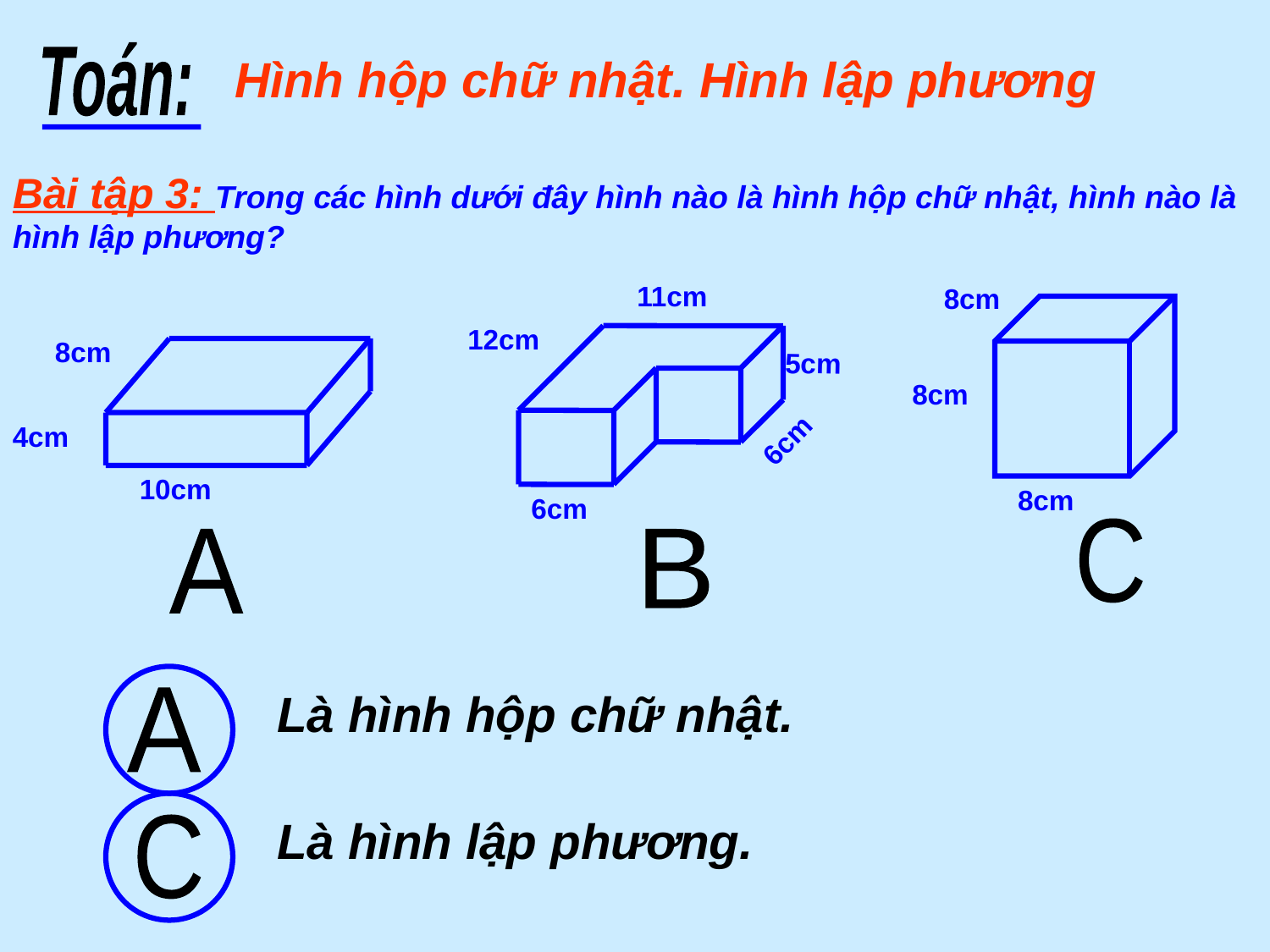

Toán:
Hình hộp chữ nhật. Hình lập phương
# Bài tập 3: Trong các hình dưới đây hình nào là hình hộp chữ nhật, hình nào là hình lập phương?

11cm
12cm

5cm

6cm

6cm
8cm

8cm
8cm
8cm

4cm
10cm
C
A
B

Là hình hộp chữ nhật.
A

Là hình lập phương.
C